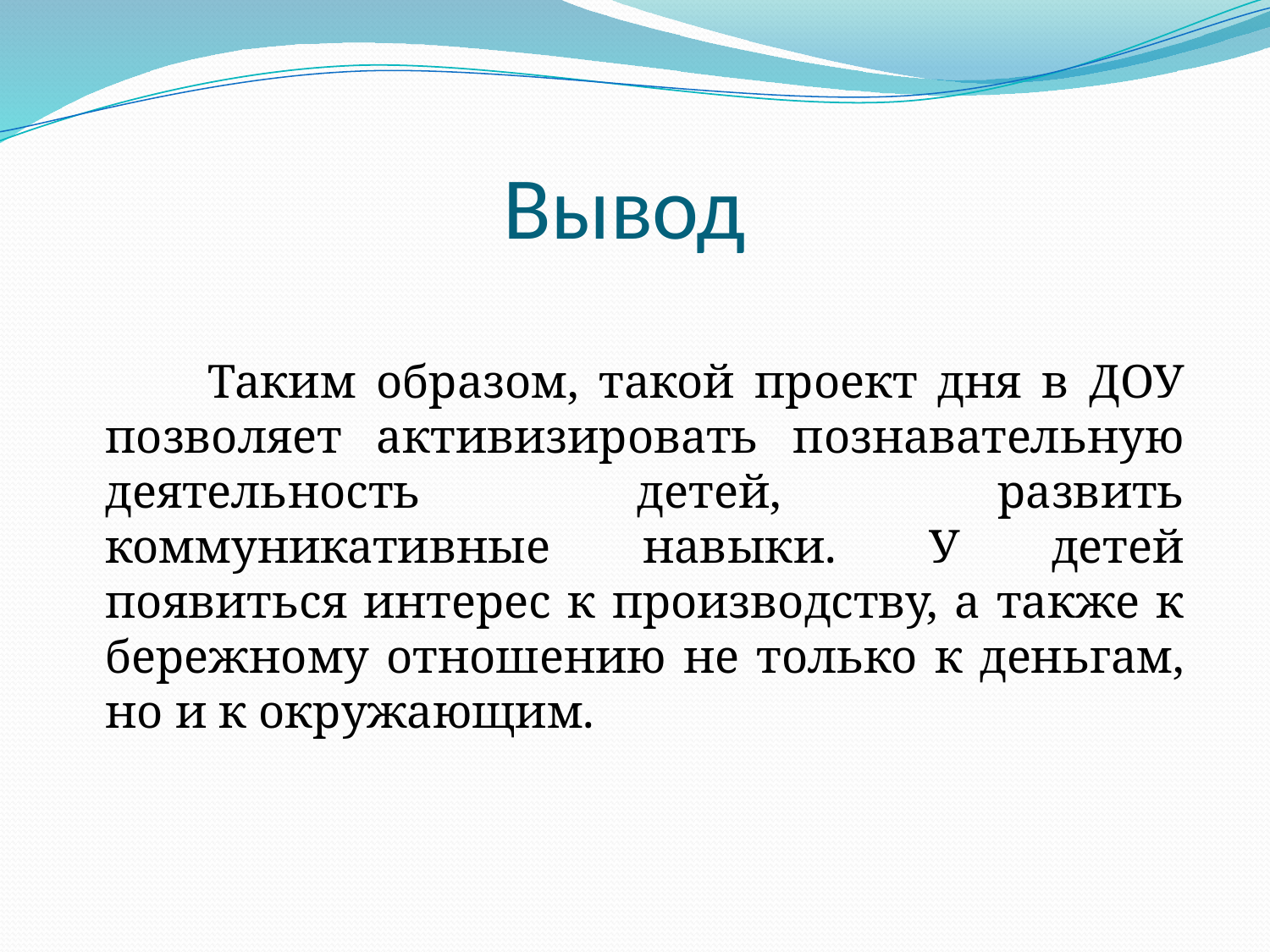

# Вывод
       Таким образом, такой проект дня в ДОУ позволяет активизировать познавательную деятельность детей, развить коммуникативные навыки. У детей появиться интерес к производству, а также к бережному отношению не только к деньгам, но и к окружающим.